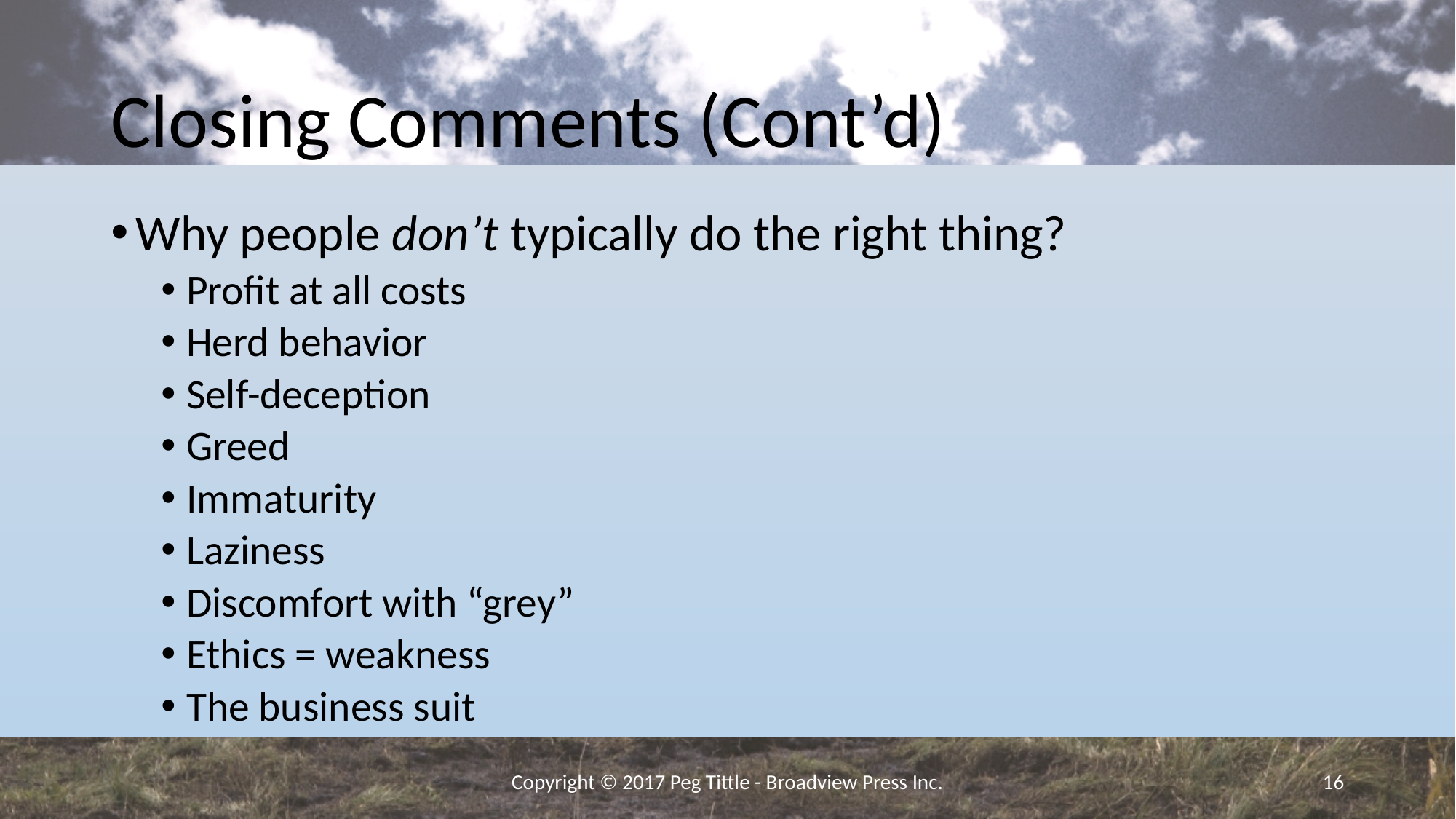

# Closing Comments (Cont’d)
Why people don’t typically do the right thing?
Profit at all costs
Herd behavior
Self-deception
Greed
Immaturity
Laziness
Discomfort with “grey”
Ethics = weakness
The business suit
Copyright © 2017 Peg Tittle - Broadview Press Inc.
16